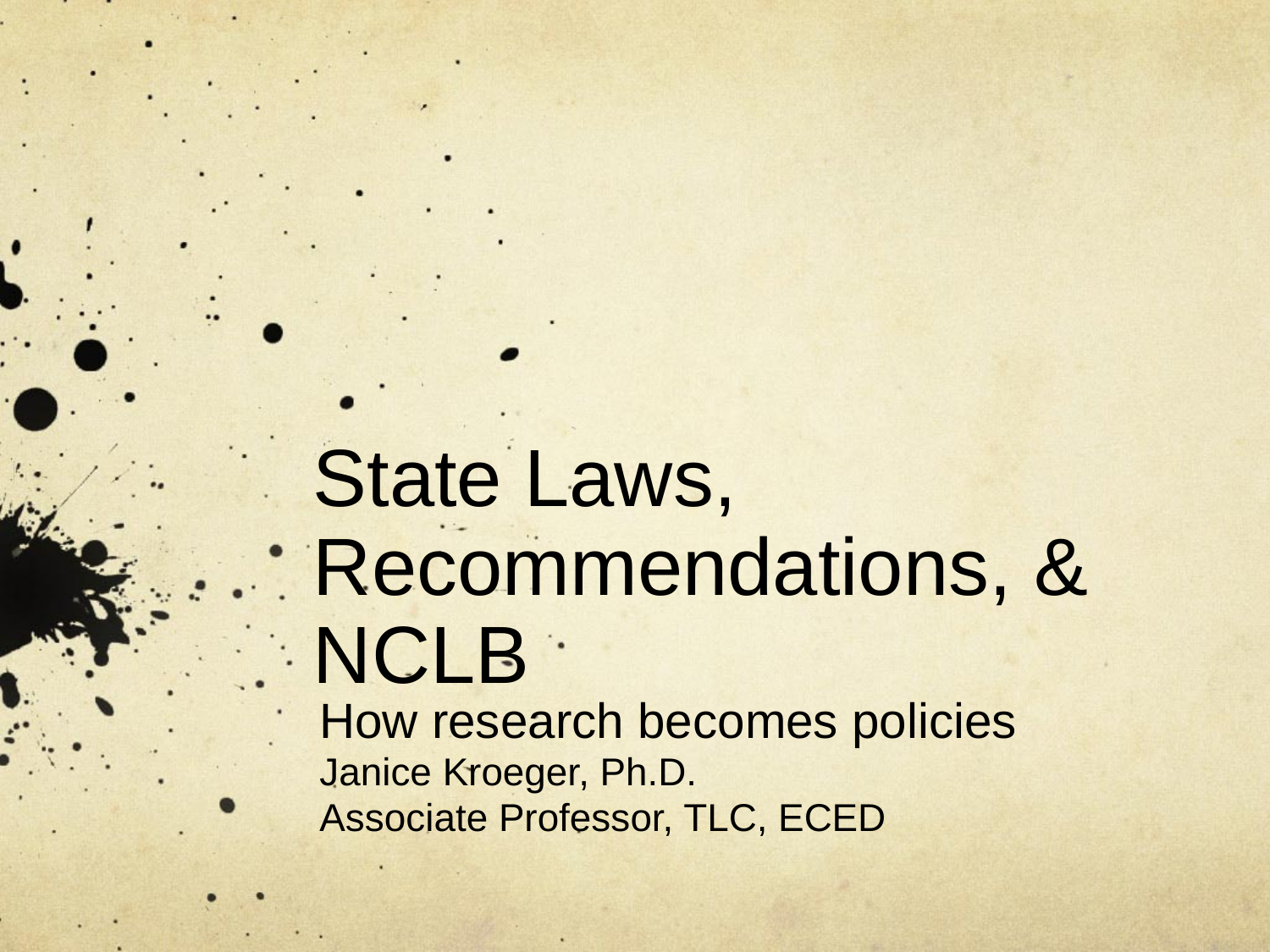

# State Laws, Recommendations, & NCLB
How research becomes policies
Janice Kroeger, Ph.D.
Associate Professor, TLC, ECED